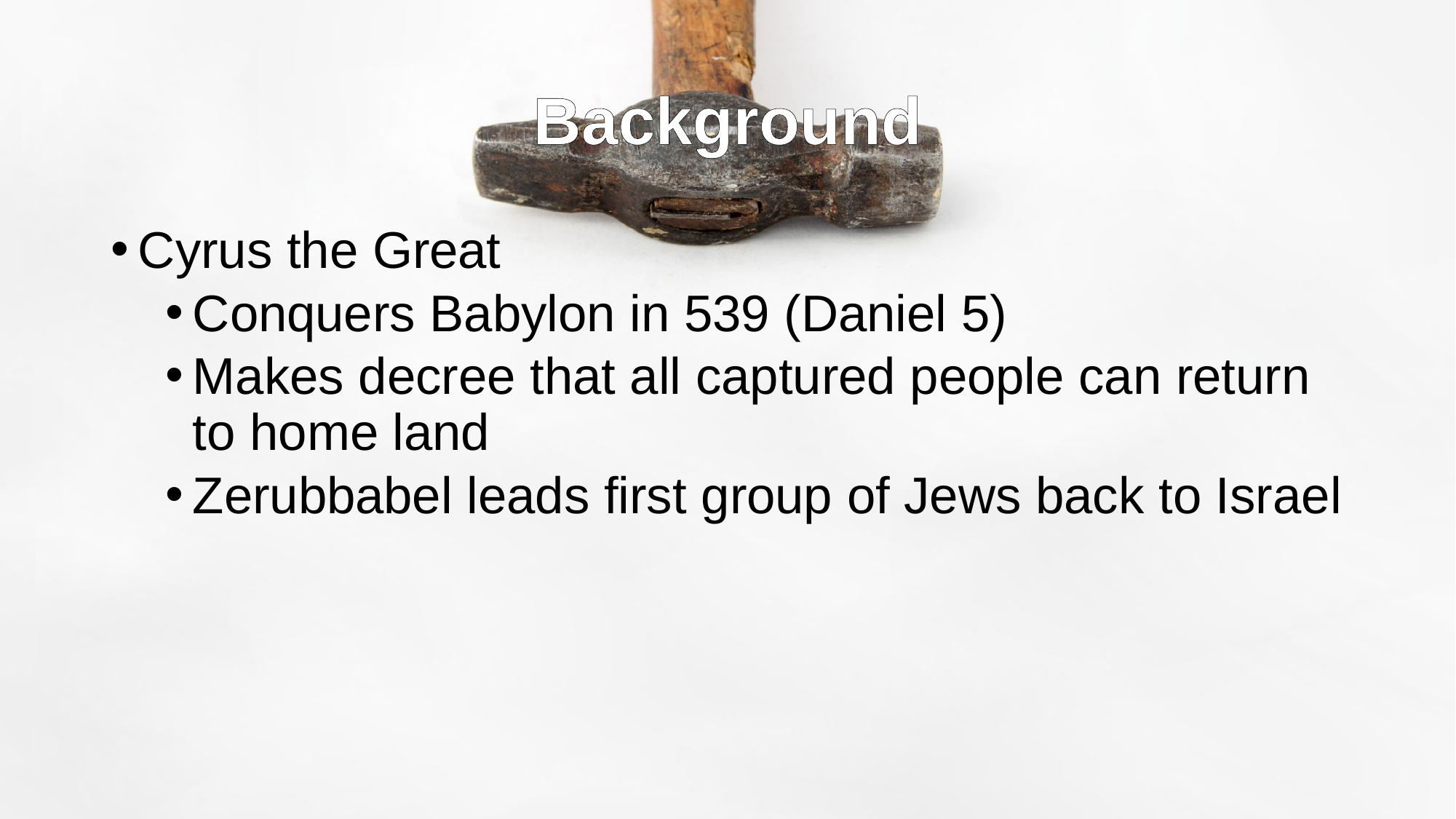

# Background
Cyrus the Great
Conquers Babylon in 539 (Daniel 5)
Makes decree that all captured people can return to home land
Zerubbabel leads first group of Jews back to Israel